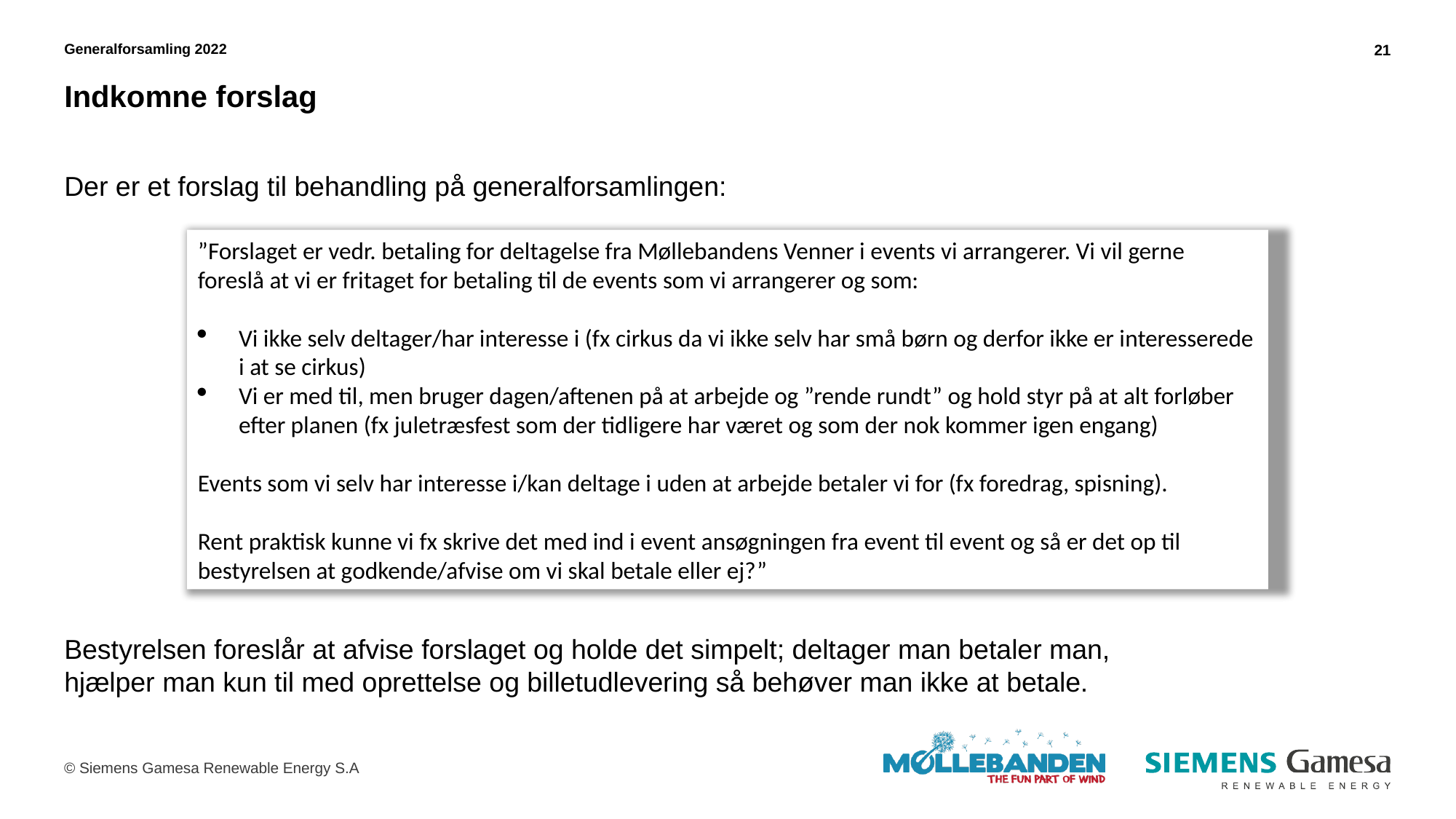

Generalforsamling 2022
21
# Indkomne forslag
Der er et forslag til behandling på generalforsamlingen:

”Forslaget er vedr. betaling for deltagelse fra Møllebandens Venner i events vi arrangerer. Vi vil gerne foreslå at vi er fritaget for betaling til de events som vi arrangerer og som:

Vi ikke selv deltager/har interesse i (fx cirkus da vi ikke selv har små børn og derfor ikke er interesserede i at se cirkus)
Vi er med til, men bruger dagen/aftenen på at arbejde og ”rende rundt” og hold styr på at alt forløber efter planen (fx juletræsfest som der tidligere har været og som der nok kommer igen engang)

Events som vi selv har interesse i/kan deltage i uden at arbejde betaler vi for (fx foredrag, spisning).

Rent praktisk kunne vi fx skrive det med ind i event ansøgningen fra event til event og så er det op til bestyrelsen at godkende/afvise om vi skal betale eller ej?”
Bestyrelsen foreslår at afvise forslaget og holde det simpelt; deltager man betaler man, hjælper man kun til med oprettelse og billetudlevering så behøver man ikke at betale.